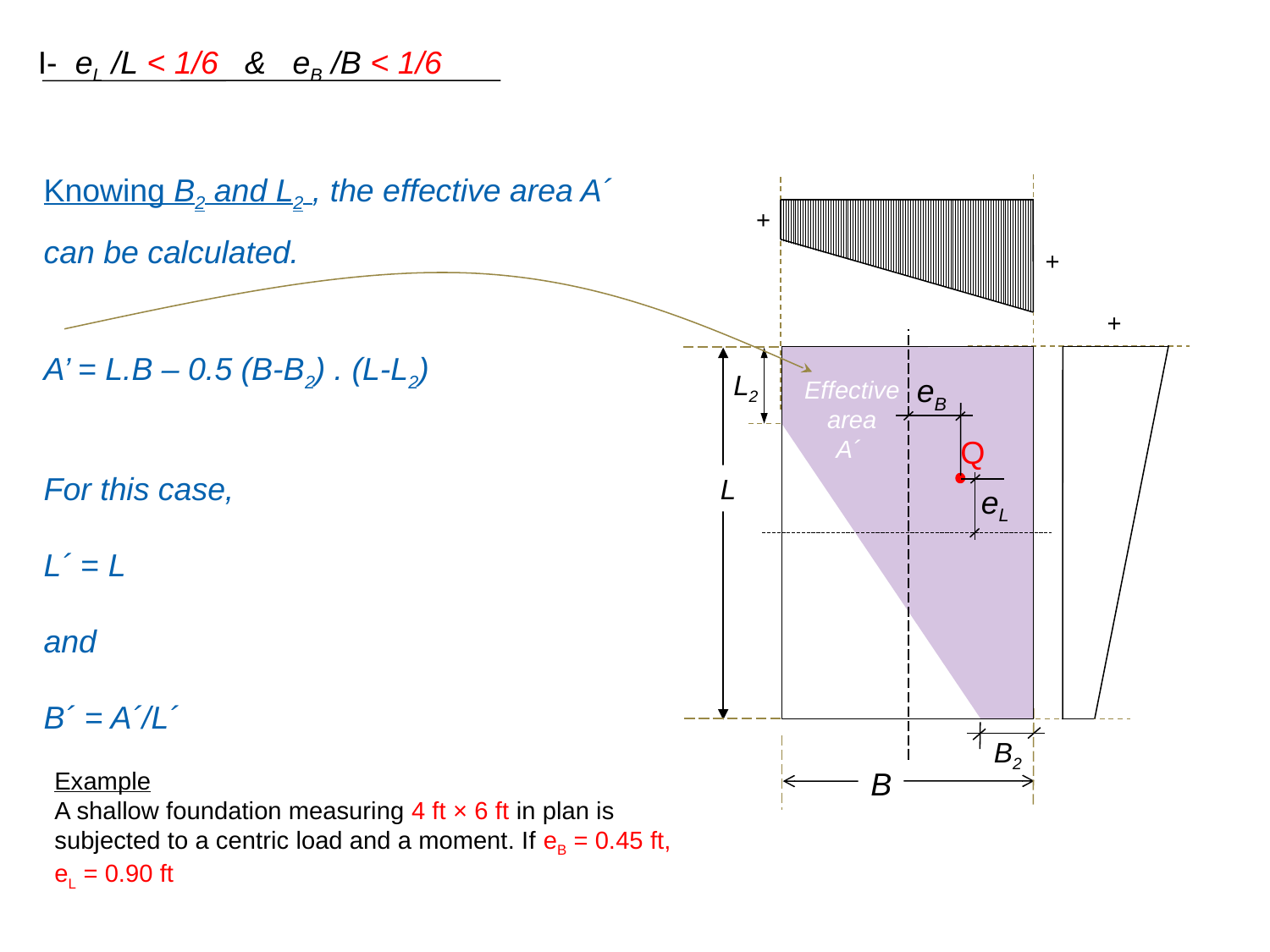

I-  eL /L < 1/6   &   eB /B < 1/6
Knowing B2 and L2 , the effective area A´ can be calculated.

A’ = L.B – 0.5 (B-B2) . (L-L2)

For this case,

L´ = L

and

B´ = A´/L´
+

+
+

L2
eB
Effective
area
A´

Q
L

eL
B2
B

Example
A shallow foundation measuring 4 ft × 6 ft in plan is subjected to a centric load and a moment. If eB = 0.45 ft, eL = 0.90 ft